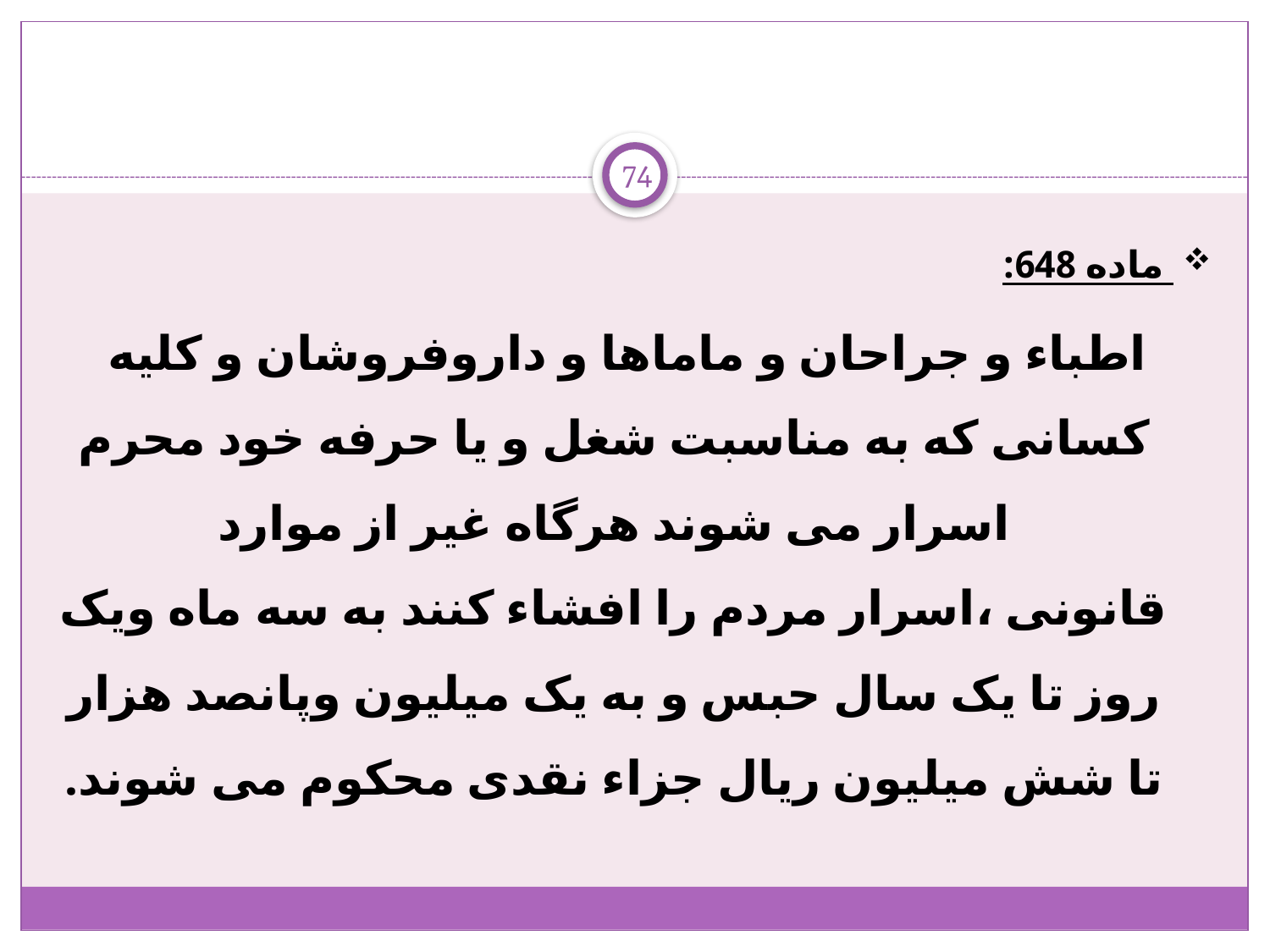

74
 ماده 648:
 اطباء و جراحان و ماماها و داروفروشان و کلیه کسانی که به مناسبت شغل و یا حرفه خود محرم اسرار می شوند هرگاه غیر از موارد قانونی ،اسرار مردم را افشاء کنند به سه ماه ویک روز تا یک سال حبس و به یک میلیون وپانصد هزار تا شش میلیون ریال جزاء نقدی محکوم می شوند.